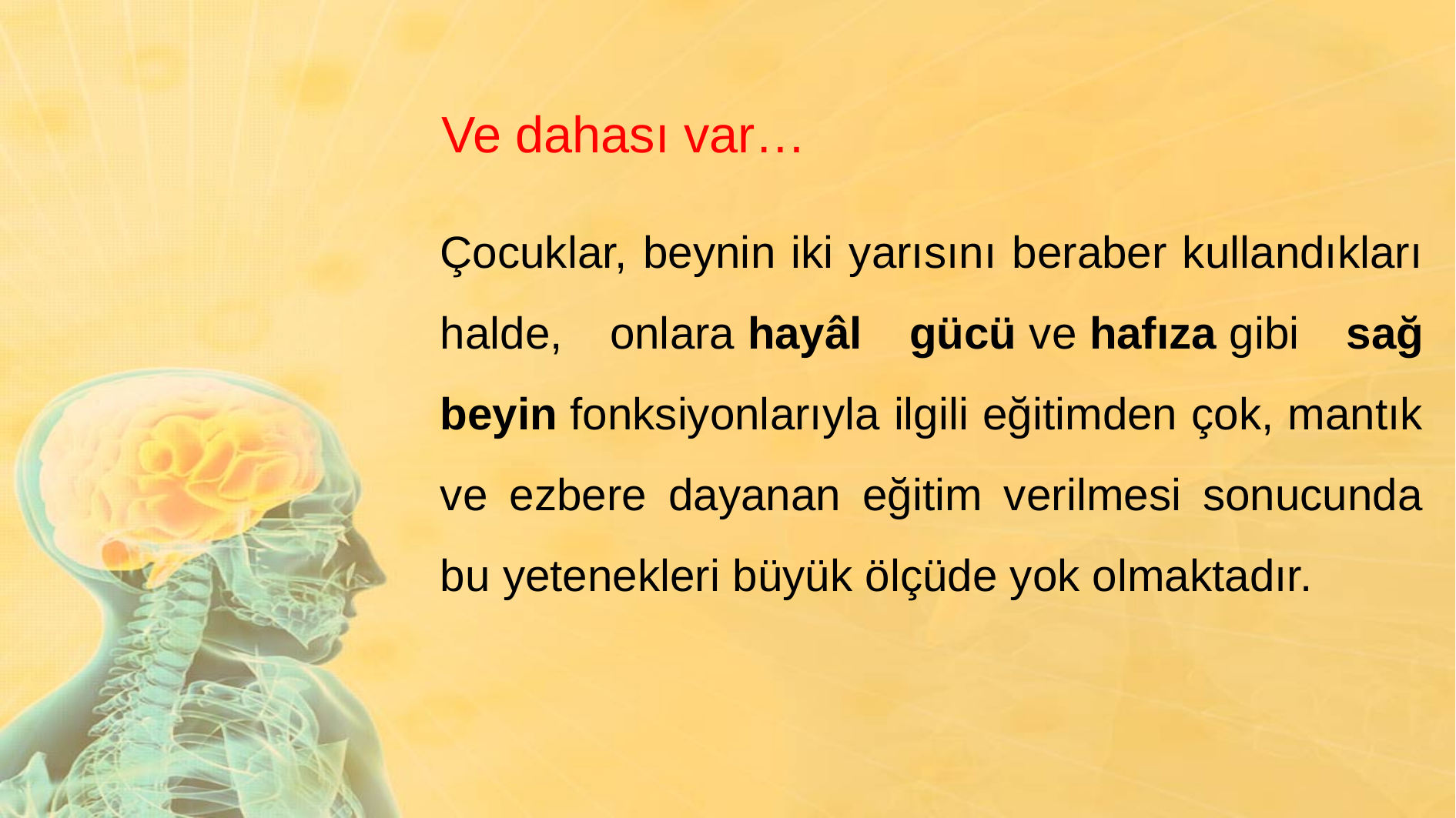

# Ve dahası var…
Çocuklar, beynin iki yarısını beraber kullandıkları halde, onlara hayâl gücü ve hafıza gibi sağ beyin fonksiyonlarıyla ilgili eğitimden çok, mantık ve ezbere dayanan eğitim verilmesi sonucunda bu yetenekleri büyük ölçüde yok olmaktadır.